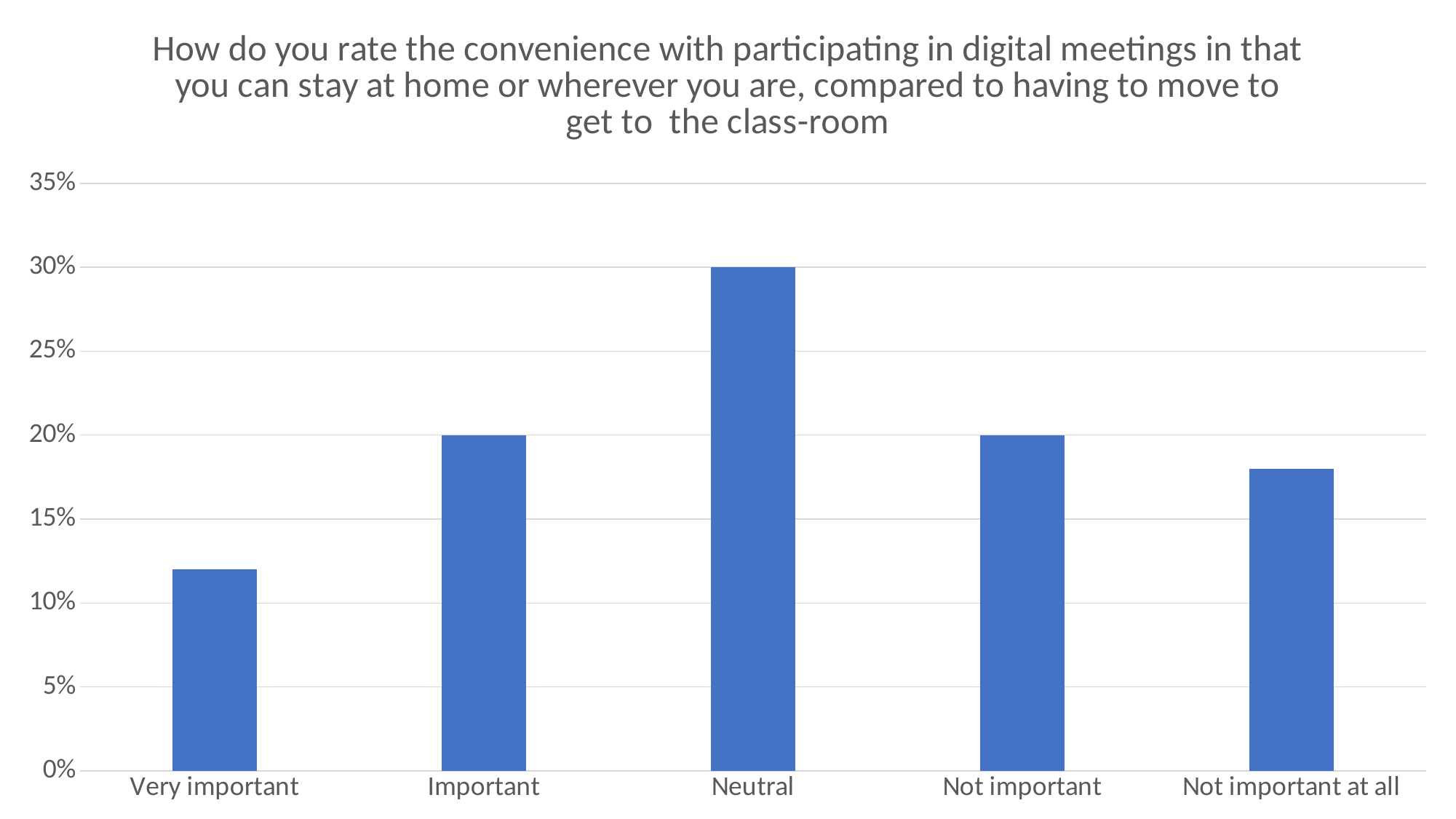

### Chart: How do you rate the convenience with participating in digital meetings in that you can stay at home or wherever you are, compared to having to move to get to  the class-room

| Category | How do you rate the convenience with participating in digital meetings in that you can stay at home or wherever you are, compared to having to move to get to  the class-room |
|---|---|
| Very important | 0.12 |
| Important | 0.2 |
| Neutral | 0.3 |
| Not important | 0.2 |
| Not important at all | 0.18 |